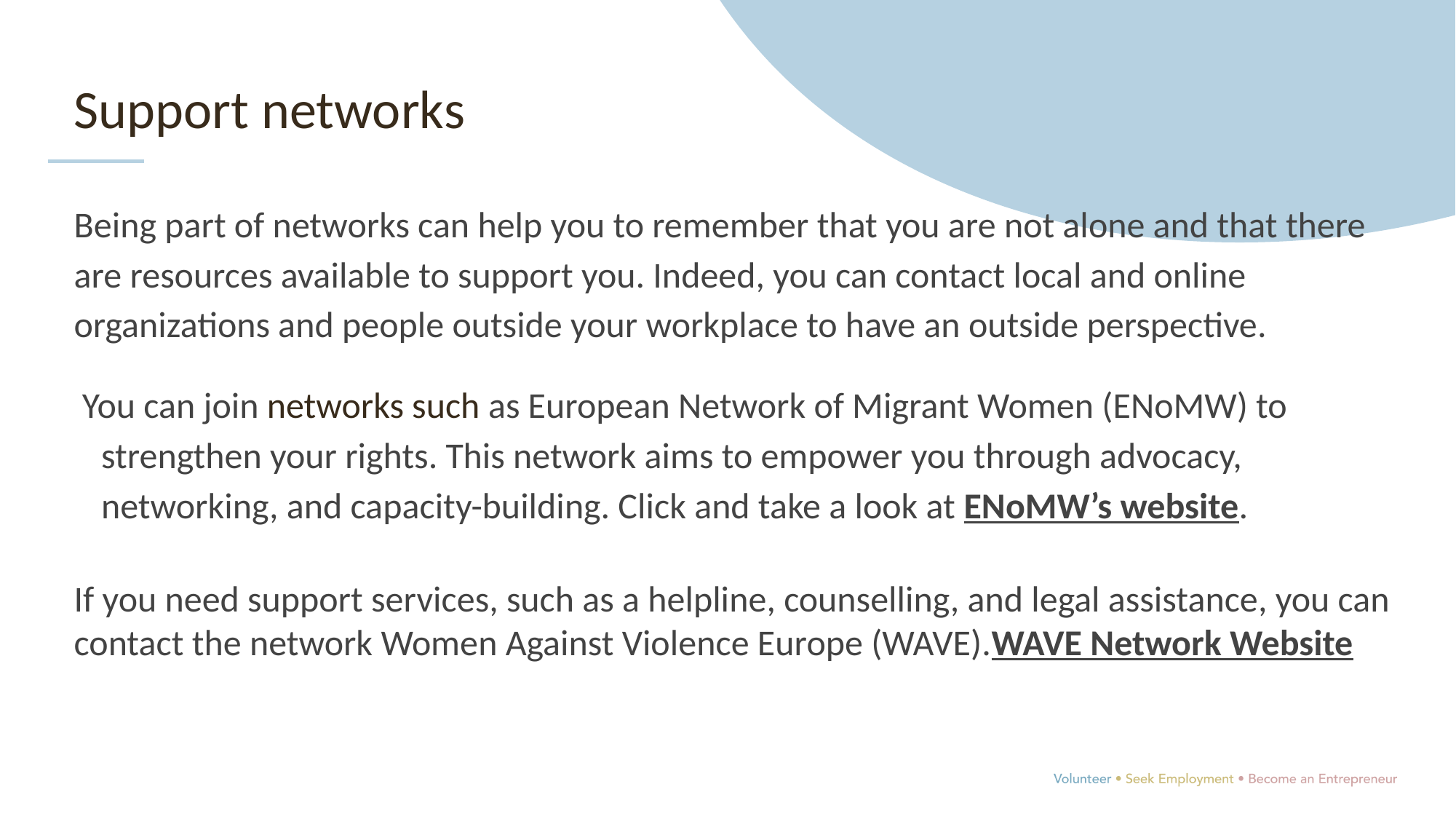

Support networks

Being part of networks can help you to remember that you are not alone and that there are resources available to support you. Indeed, you can contact local and online organizations and people outside your workplace to have an outside perspective.
 You can join networks such as European Network of Migrant Women (ENoMW) to strengthen your rights. This network aims to empower you through advocacy, networking, and capacity-building. Click and take a look at ENoMW’s website.

If you need support services, such as a helpline, counselling, and legal assistance, you can contact the network Women Against Violence Europe (WAVE).WAVE Network Website